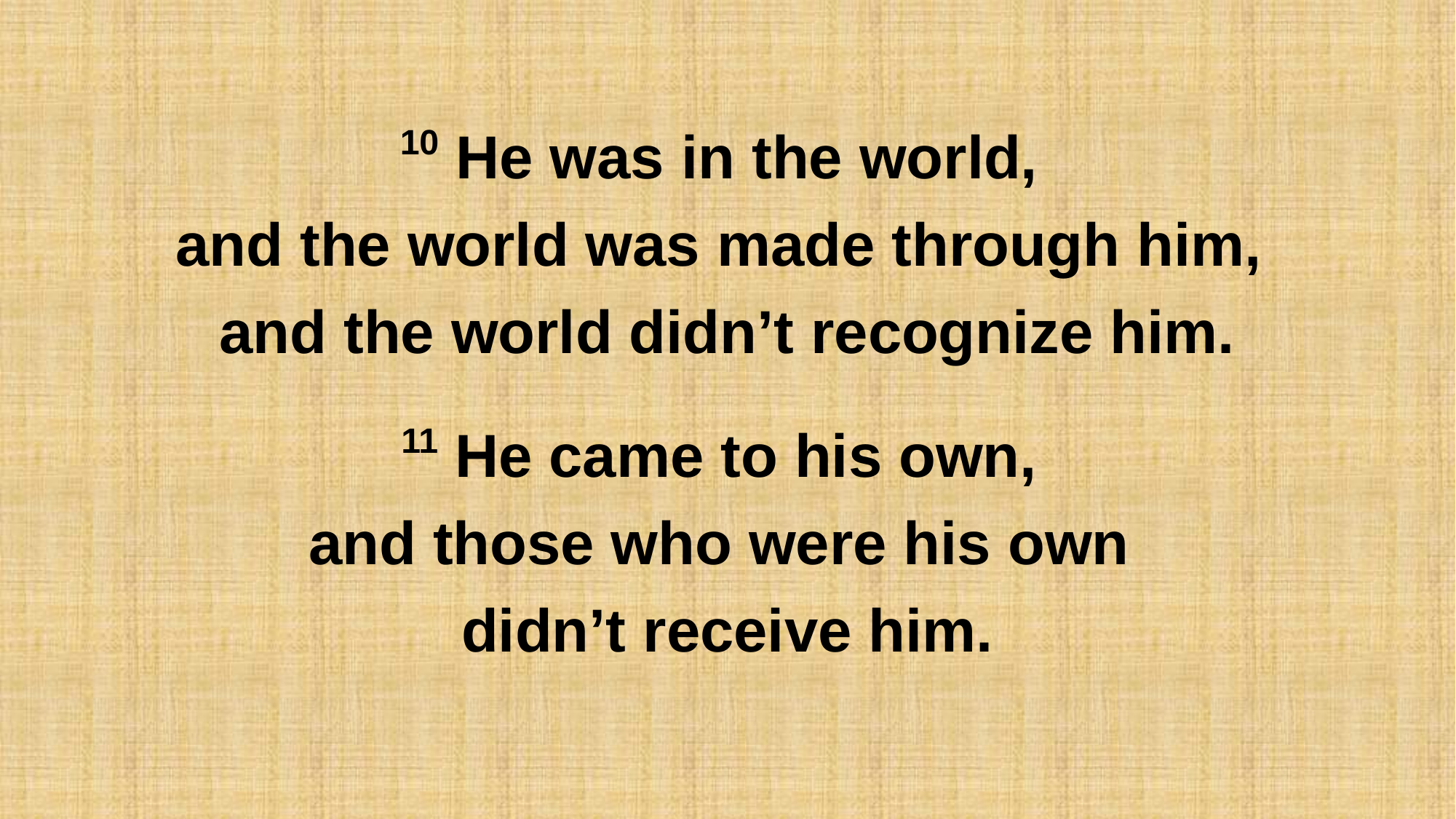

10 He was in the world,
and the world was made through him,
and the world didn’t recognize him.
11 He came to his own,
and those who were his own
didn’t receive him.